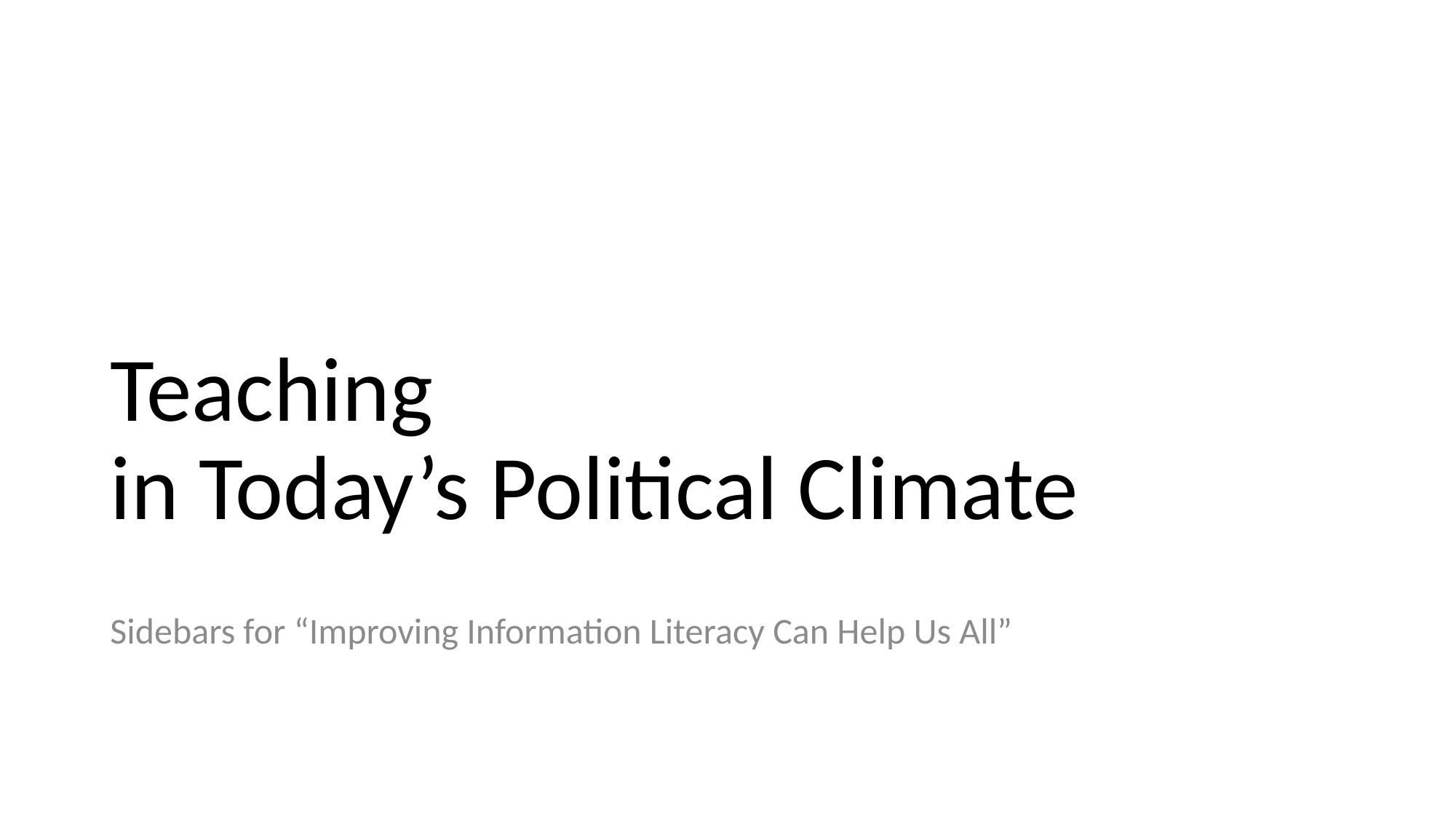

# Teaching in Today’s Political Climate

Sidebars for “Improving Information Literacy Can Help Us All”